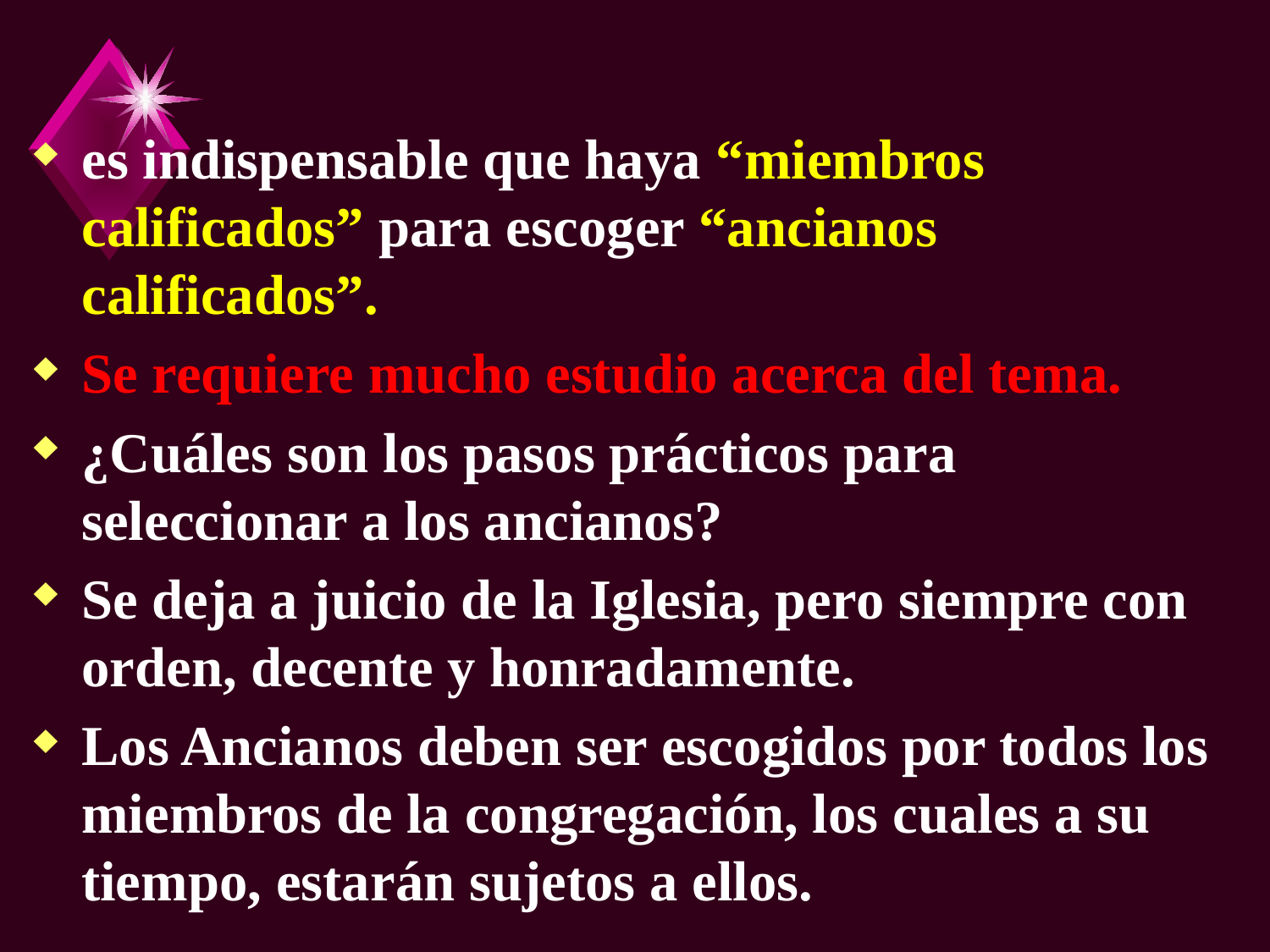

es indispensable que haya “miembros calificados” para escoger “ancianos calificados”.
Se requiere mucho estudio acerca del tema.
¿Cuáles son los pasos prácticos para seleccionar a los ancianos?
Se deja a juicio de la Iglesia, pero siempre con orden, decente y honradamente.
Los Ancianos deben ser escogidos por todos los miembros de la congregación, los cuales a su tiempo, estarán sujetos a ellos.